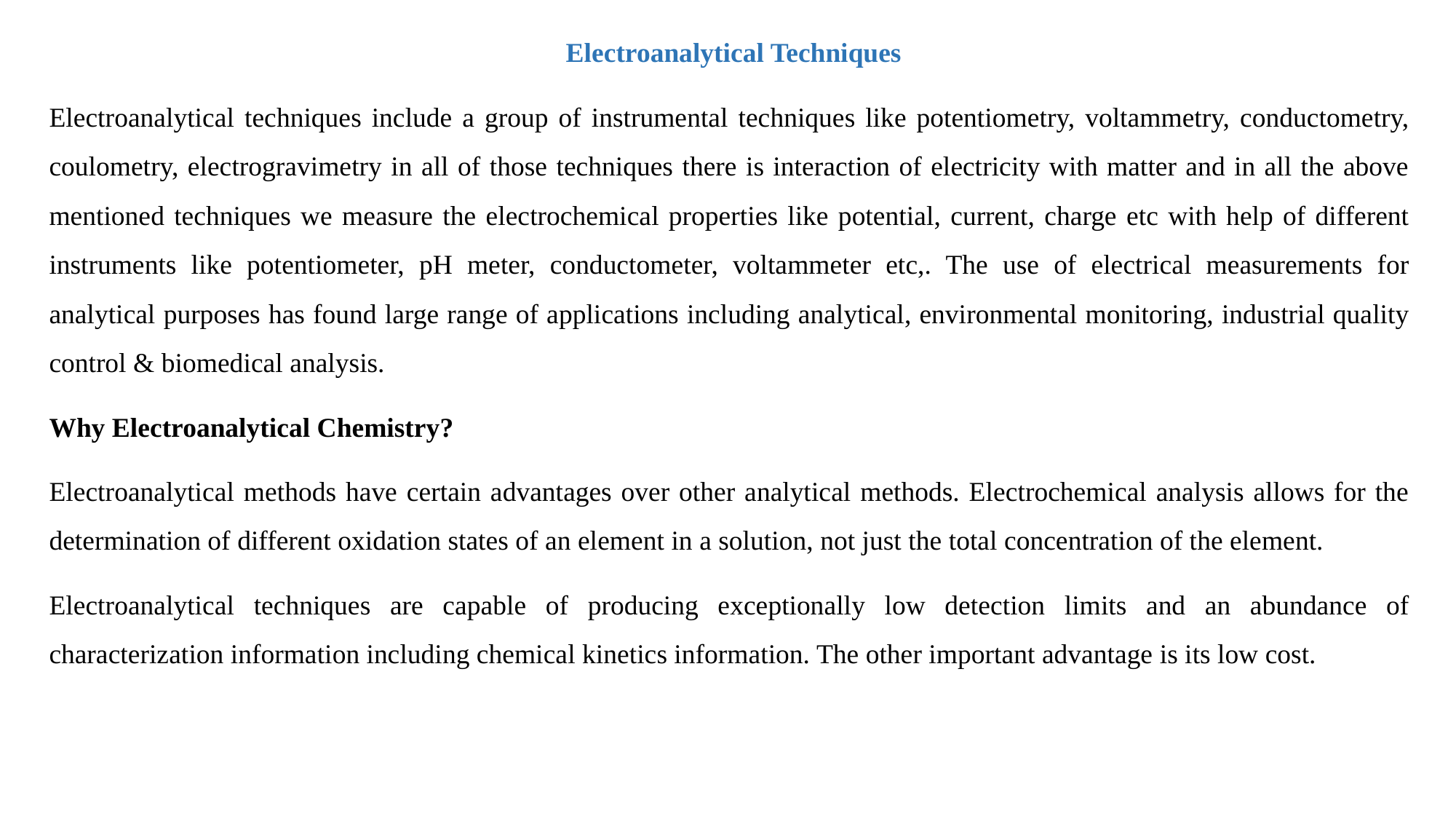

Electroanalytical Techniques
Electroanalytical techniques include a group of instrumental techniques like potentiometry, voltammetry, conductometry, coulometry, electrogravimetry in all of those techniques there is interaction of electricity with matter and in all the above mentioned techniques we measure the electrochemical properties like potential, current, charge etc with help of different instruments like potentiometer, pH meter, conductometer, voltammeter etc,. The use of electrical measurements for analytical purposes has found large range of applications including analytical, environmental monitoring, industrial quality control & biomedical analysis.
Why Electroanalytical Chemistry?
Electroanalytical methods have certain advantages over other analytical methods. Electrochemical analysis allows for the determination of different oxidation states of an element in a solution, not just the total concentration of the element.
Electroanalytical techniques are capable of producing exceptionally low detection limits and an abundance of characterization information including chemical kinetics information. The other important advantage is its low cost.